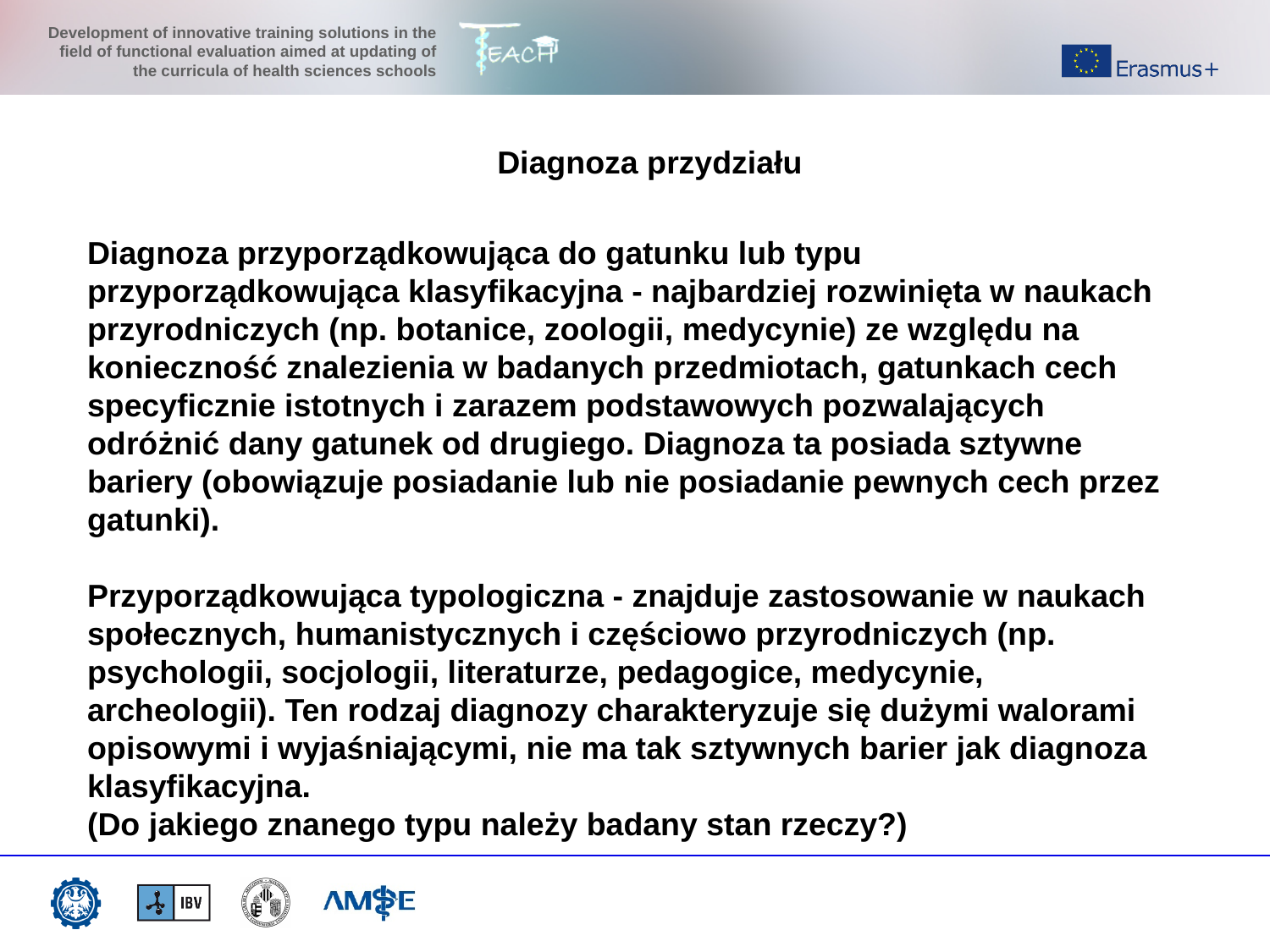

Diagnoza przydziału
Diagnoza przyporządkowująca do gatunku lub typu
przyporządkowująca klasyfikacyjna - najbardziej rozwinięta w naukach przyrodniczych (np. botanice, zoologii, medycynie) ze względu na konieczność znalezienia w badanych przedmiotach, gatunkach cech specyficznie istotnych i zarazem podstawowych pozwalających odróżnić dany gatunek od drugiego. Diagnoza ta posiada sztywne bariery (obowiązuje posiadanie lub nie posiadanie pewnych cech przez gatunki).
Przyporządkowująca typologiczna - znajduje zastosowanie w naukach społecznych, humanistycznych i częściowo przyrodniczych (np. psychologii, socjologii, literaturze, pedagogice, medycynie, archeologii). Ten rodzaj diagnozy charakteryzuje się dużymi walorami opisowymi i wyjaśniającymi, nie ma tak sztywnych barier jak diagnoza klasyfikacyjna. 
(Do jakiego znanego typu należy badany stan rzeczy?)